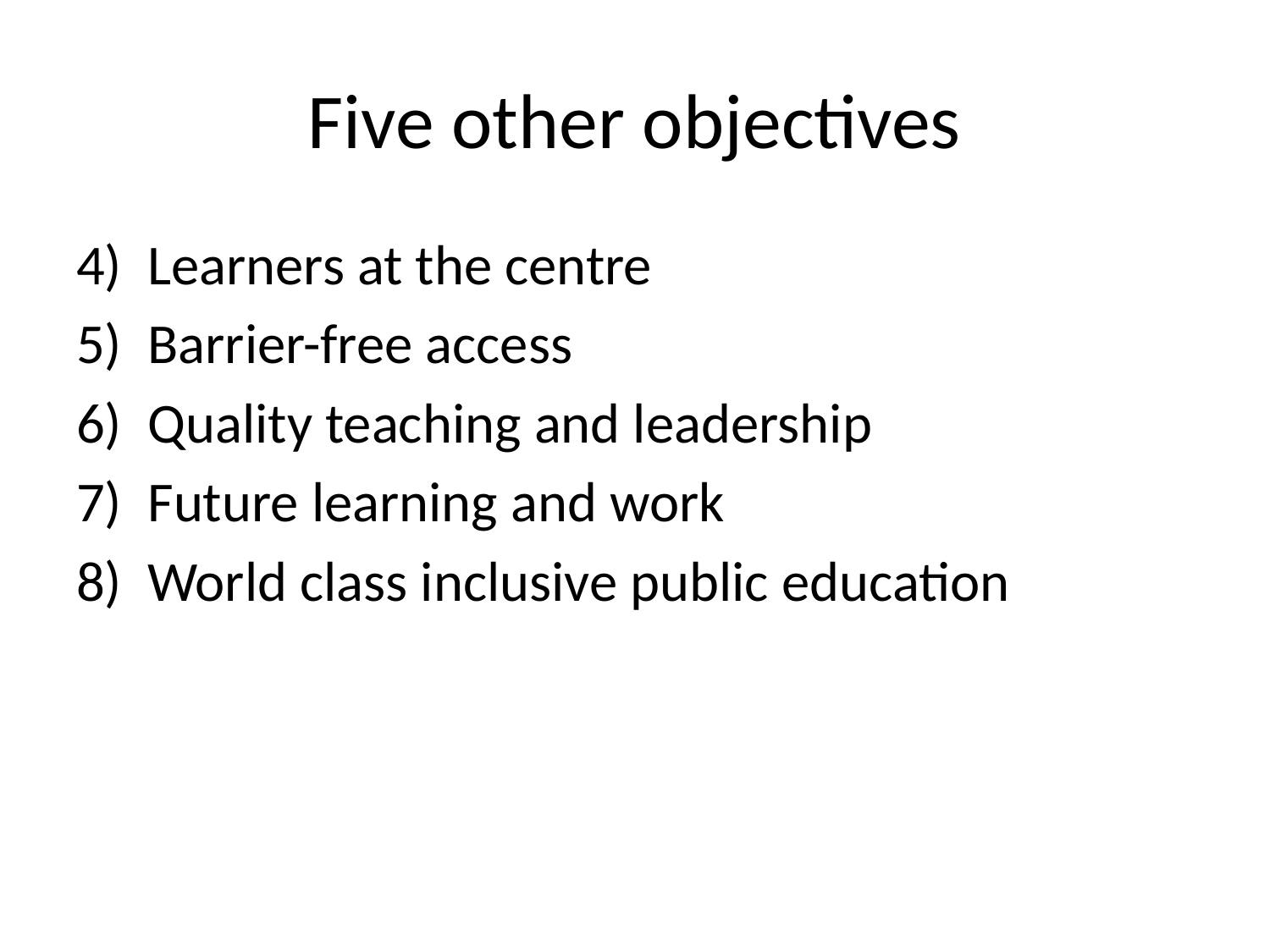

# Five other objectives
Learners at the centre
Barrier-free access
Quality teaching and leadership
Future learning and work
World class inclusive public education